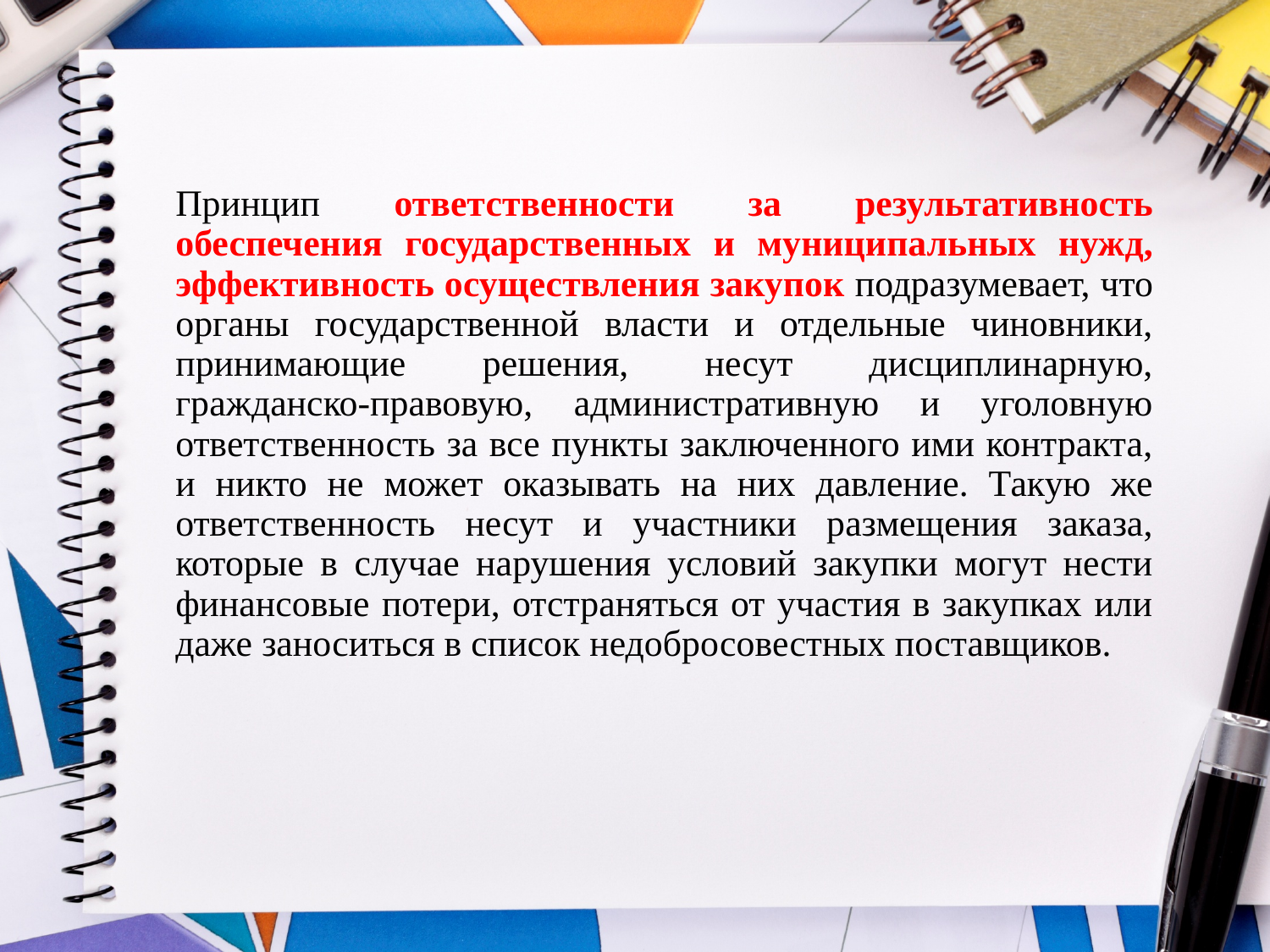

Принцип ответственности за результативность обеспечения государственных и муниципальных нужд, эффективность осуществления закупок подразумевает, что органы государственной власти и отдельные чиновники, принимающие решения, несут дисциплинарную, гражданско-правовую, административную и уголовную ответственность за все пункты заключенного ими контракта, и никто не может оказывать на них давление. Такую же ответственность несут и участники размещения заказа, которые в случае нарушения условий закупки могут нести финансовые потери, отстраняться от участия в закупках или даже заноситься в список недобросовестных поставщиков.